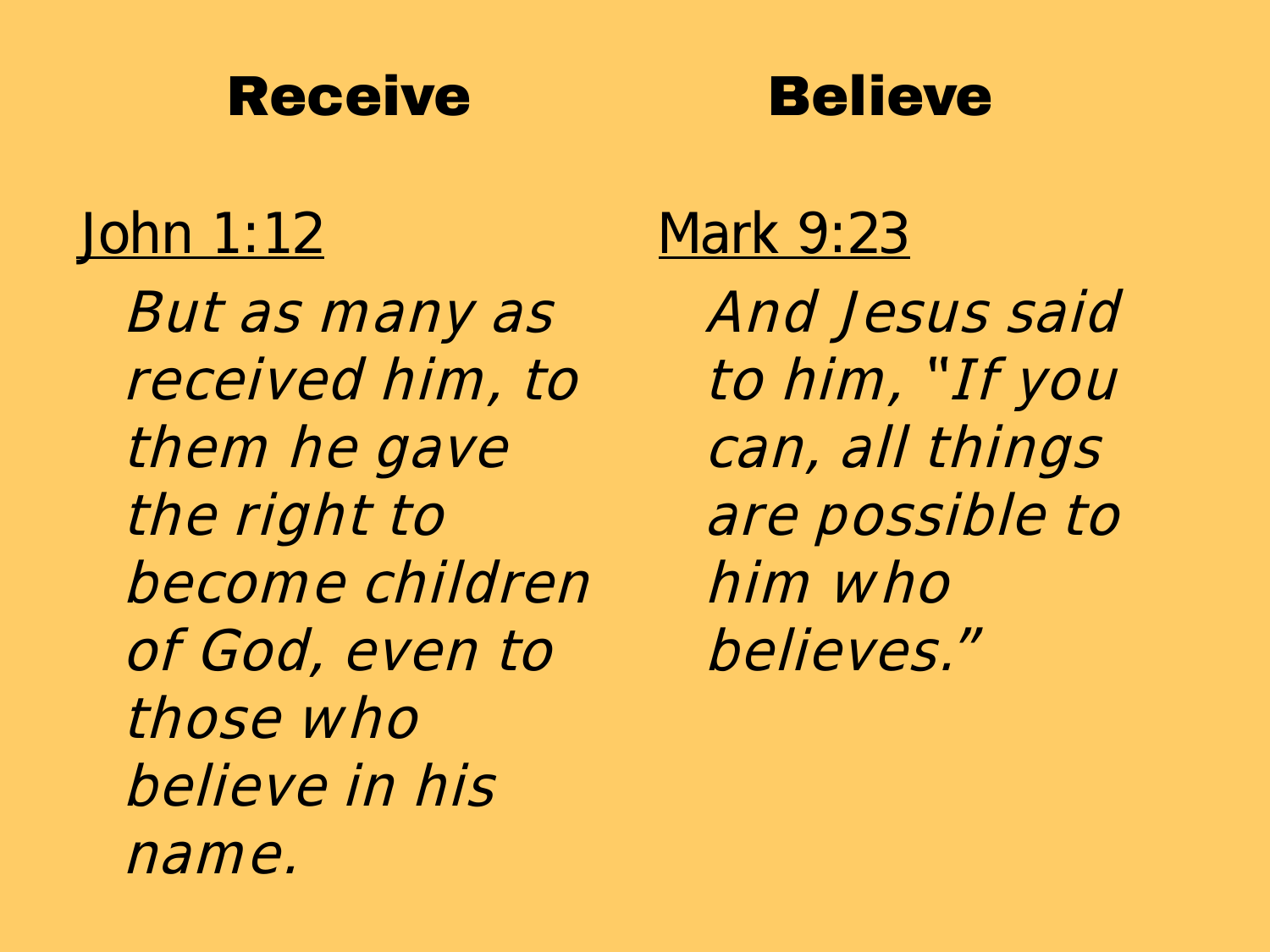

# Receive		   Believe
John 1:12
	But as many as received him, to them he gave the right to become children of God, even to those who believe in his name.
Mark 9:23
	And Jesus said to him, “If you can, all things are possible to him who believes.”